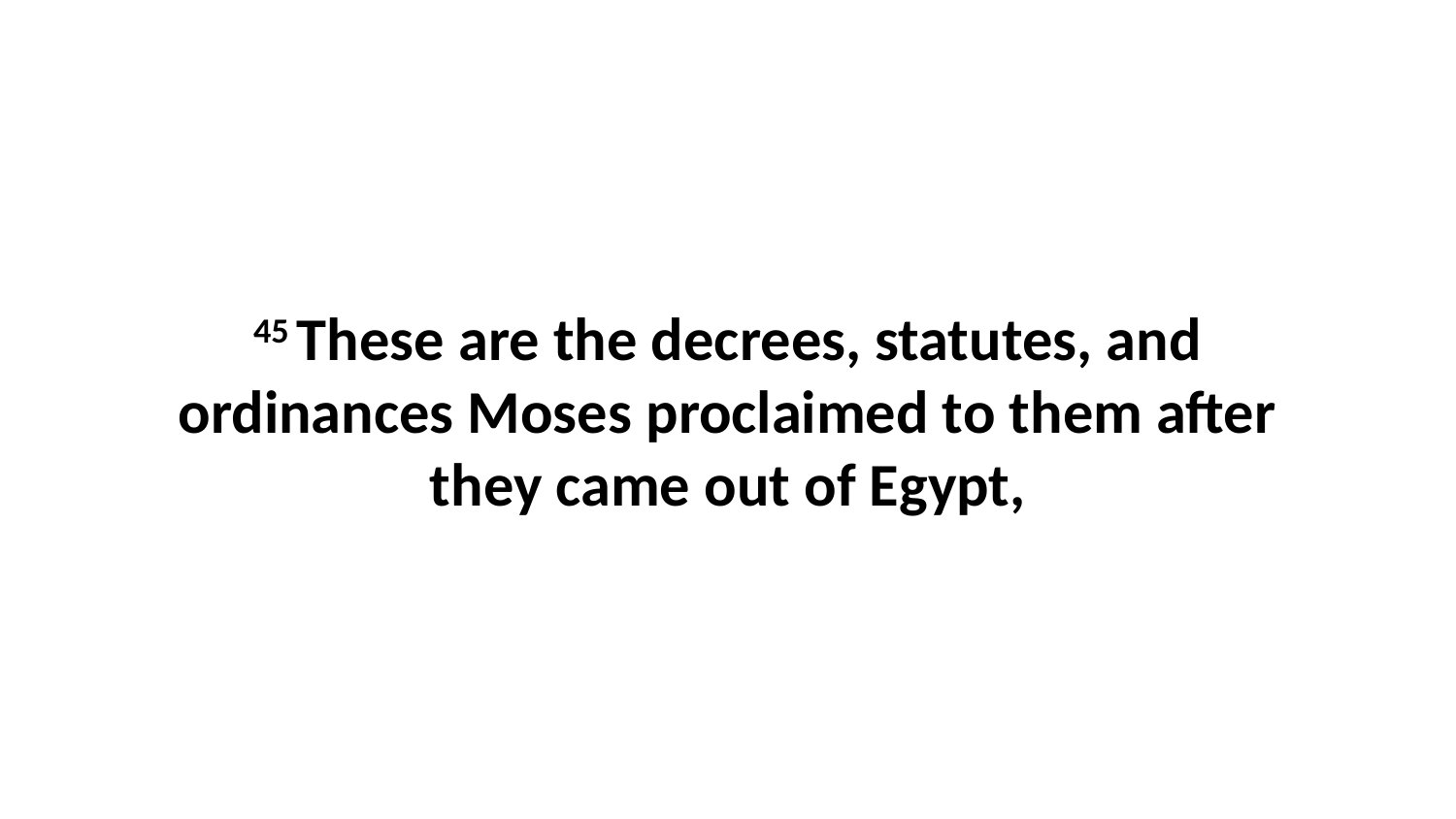

45 These are the decrees, statutes, and ordinances Moses proclaimed to them after they came out of Egypt,